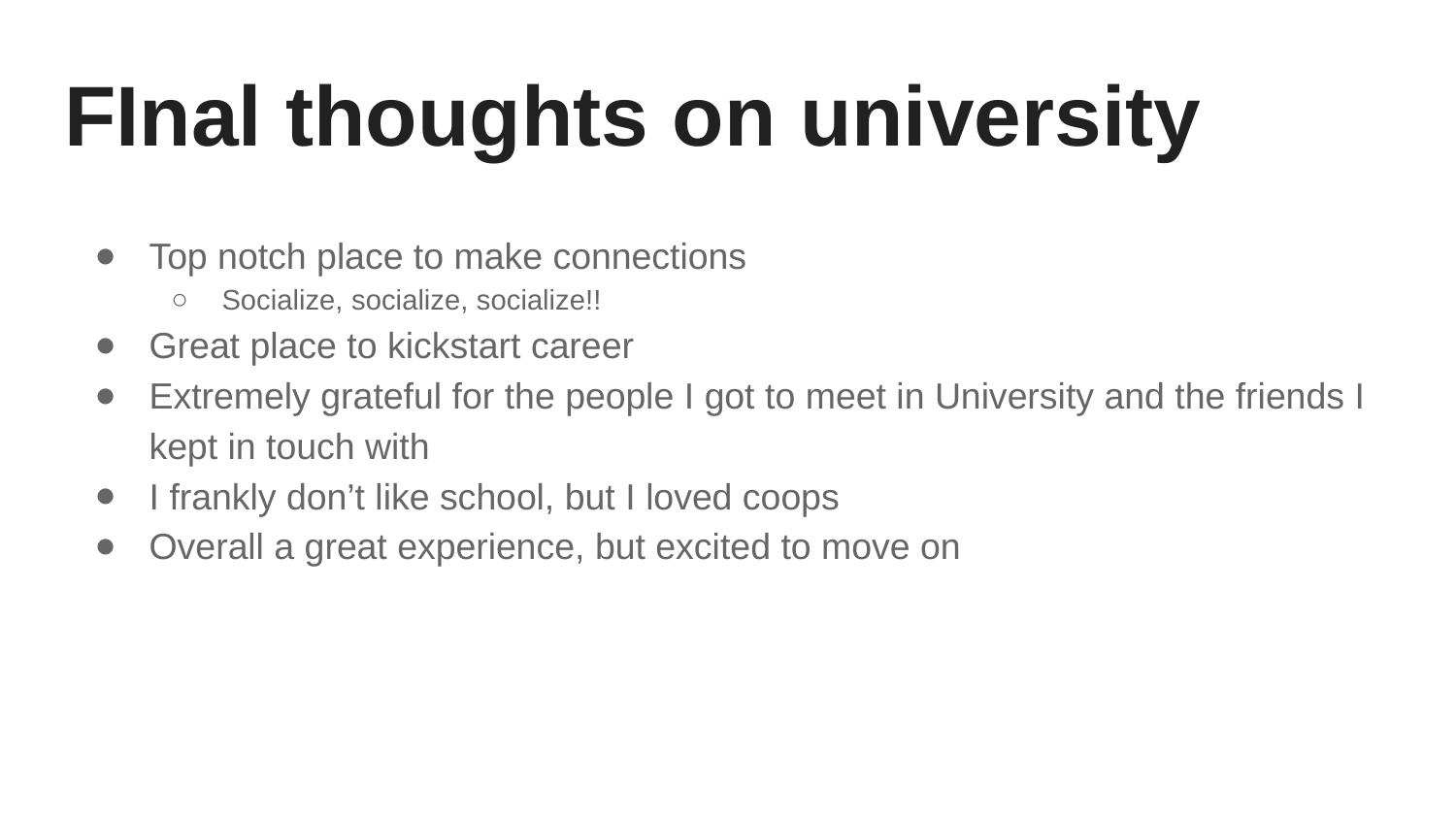

# FInal thoughts on university
Top notch place to make connections
Socialize, socialize, socialize!!
Great place to kickstart career
Extremely grateful for the people I got to meet in University and the friends I kept in touch with
I frankly don’t like school, but I loved coops
Overall a great experience, but excited to move on